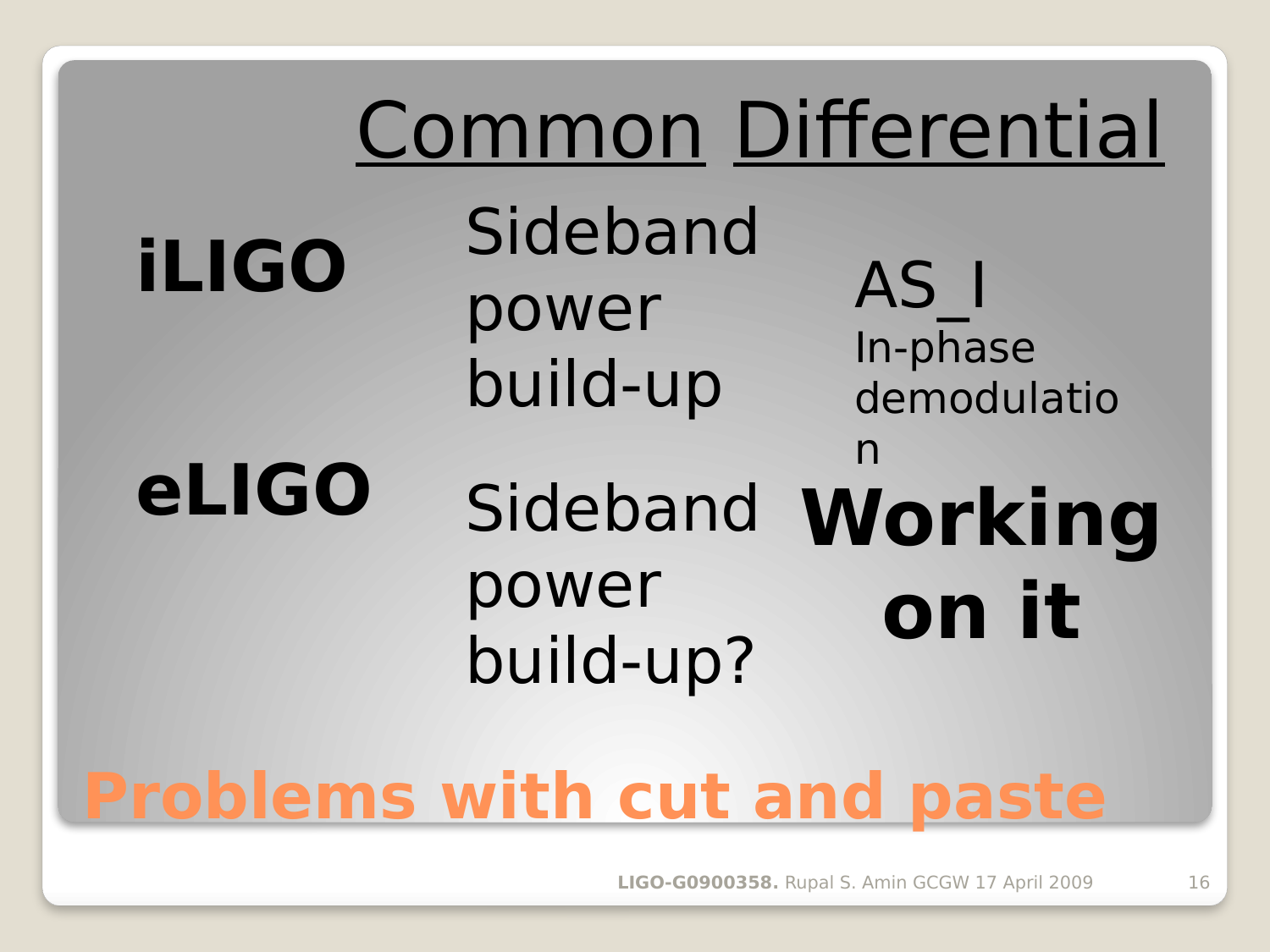

Common
Differential
Sideband power build-up
iLIGO
AS_I
In-phase demodulation
eLIGO
Sideband power build-up?
Working on it
# Problems with cut and paste
LIGO-G0900358. Rupal S. Amin GCGW 17 April 2009
16